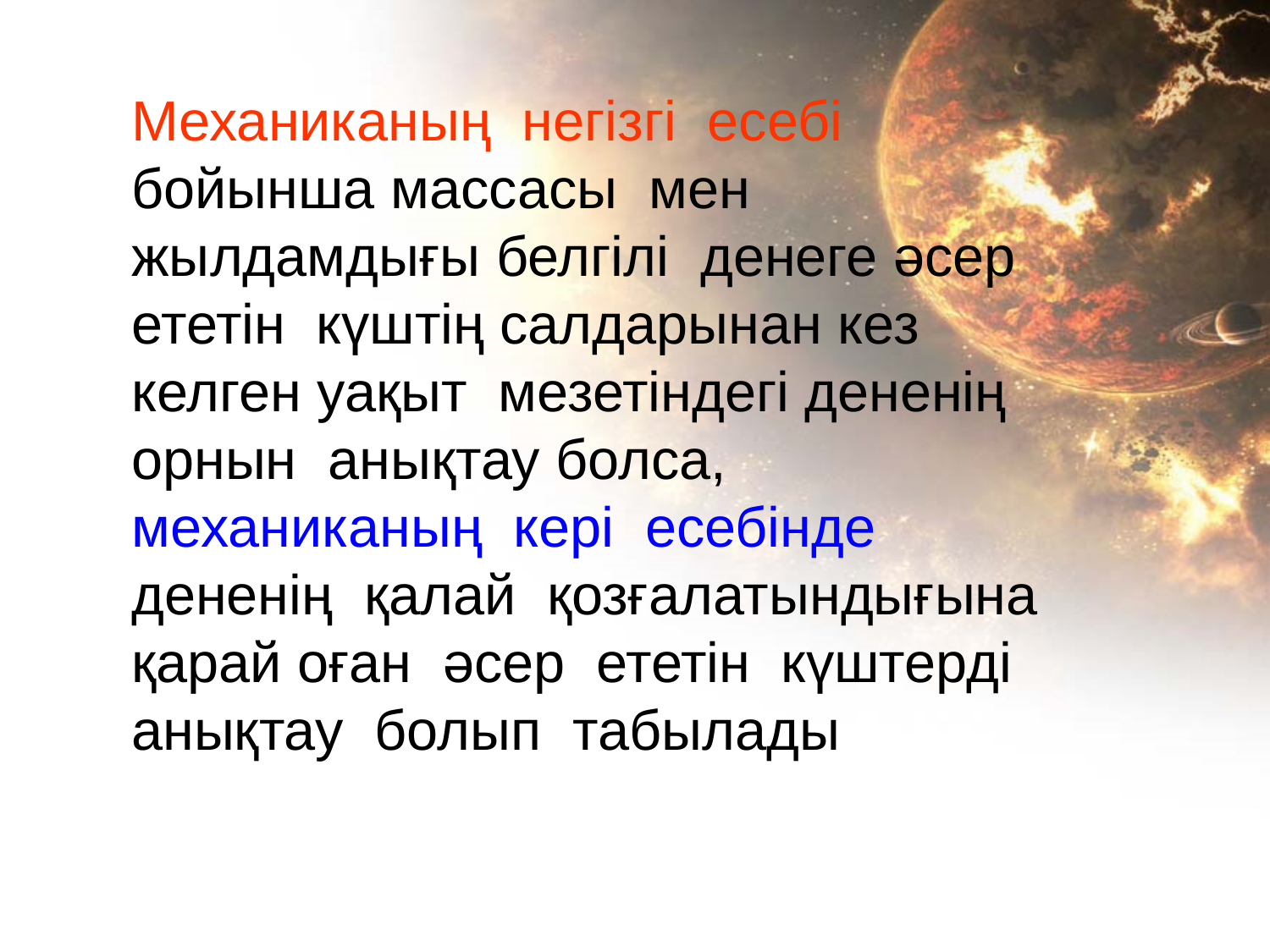

Механиканың  негізгі  есебі  бойынша массасы  мен  жылдамдығы белгілі  денеге әсер  ететін  күштің салдарынан кез келген уақыт  мезетіндегі дененің
орнын  анықтау болса, механиканың  кері  есебінде  дененің  қалай  қозғалатындығына  қарай оған  әсер  ететін  күштерді анықтау  болып  табылады